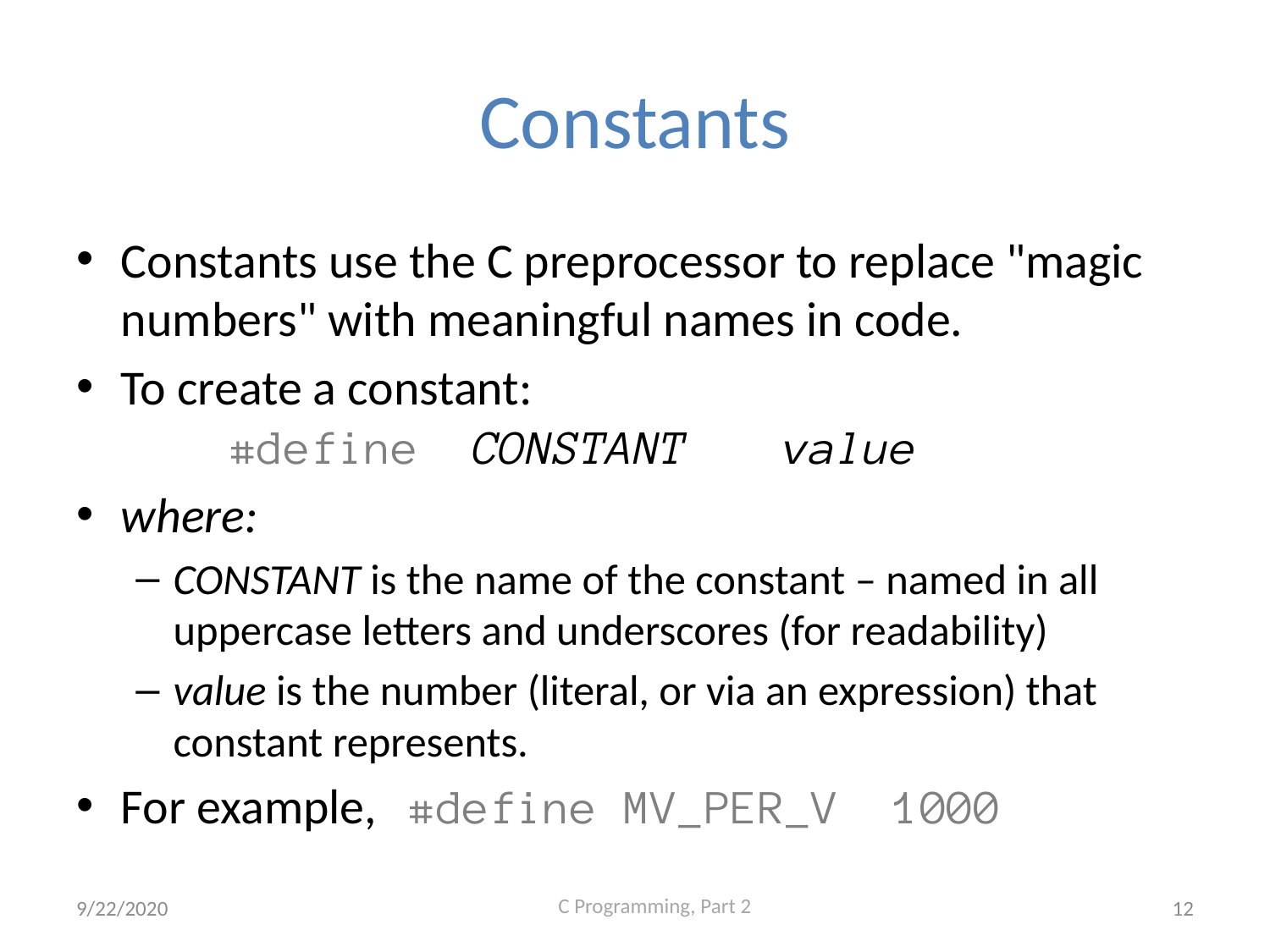

# Constants
Constants use the C preprocessor to replace "magic numbers" with meaningful names in code.
To create a constant:
	#define  CONSTANT		value
where:
CONSTANT is the name of the constant – named in all uppercase letters and underscores (for readability)
value is the number (literal, or via an expression) that constant represents.
For example,   #define MV_PER_V 	1000
9/22/2020
12
C Programming, Part 2